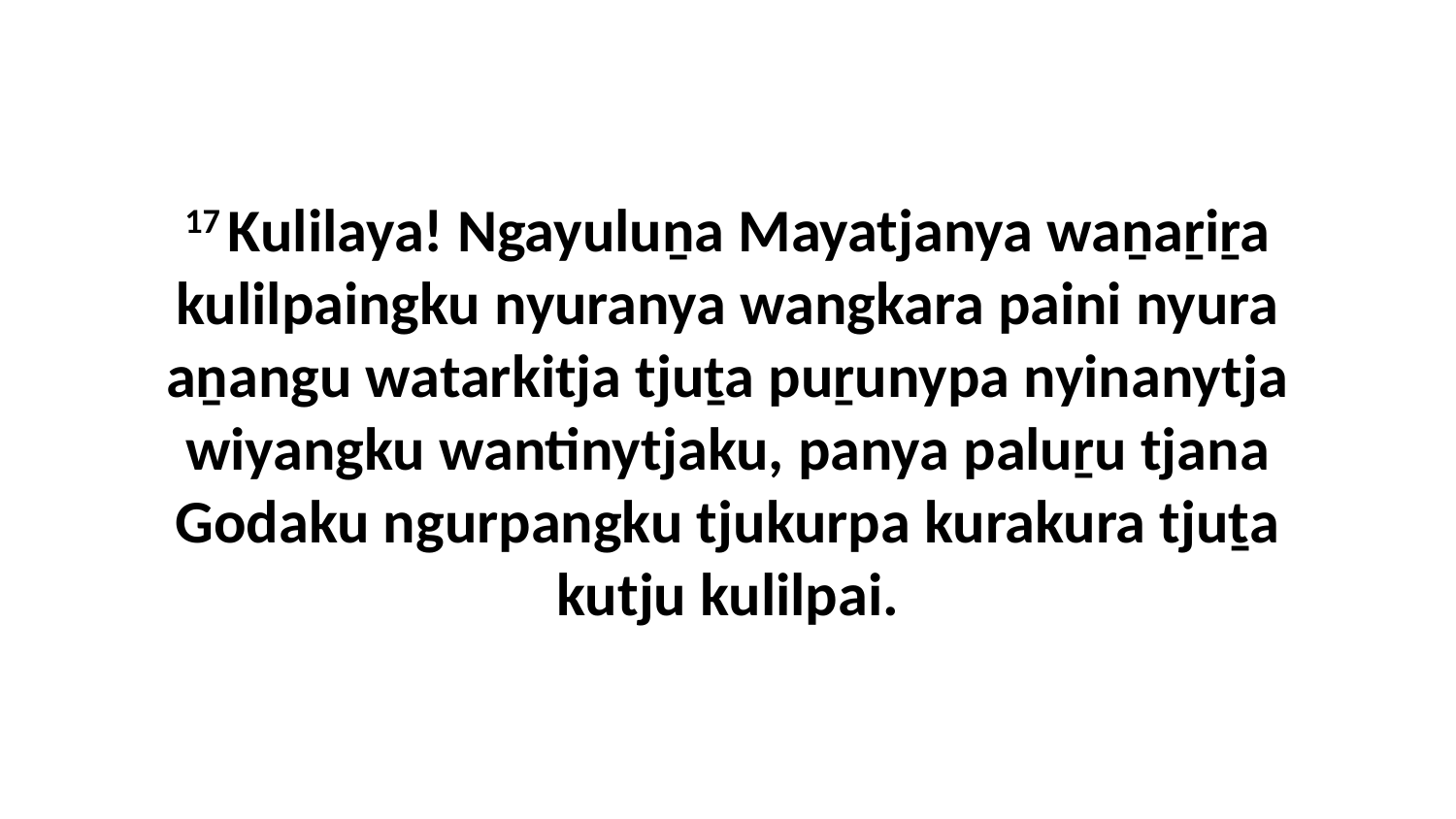

17 Kulilaya! Ngayuluṉa Mayatjanya waṉaṟiṟa kulilpaingku nyuranya wangkara paini nyura aṉangu watarkitja tjuṯa puṟunypa nyinanytja wiyangku wantinytjaku, panya paluṟu tjana Godaku ngurpangku tjukurpa kurakura tjuṯa kutju kulilpai.